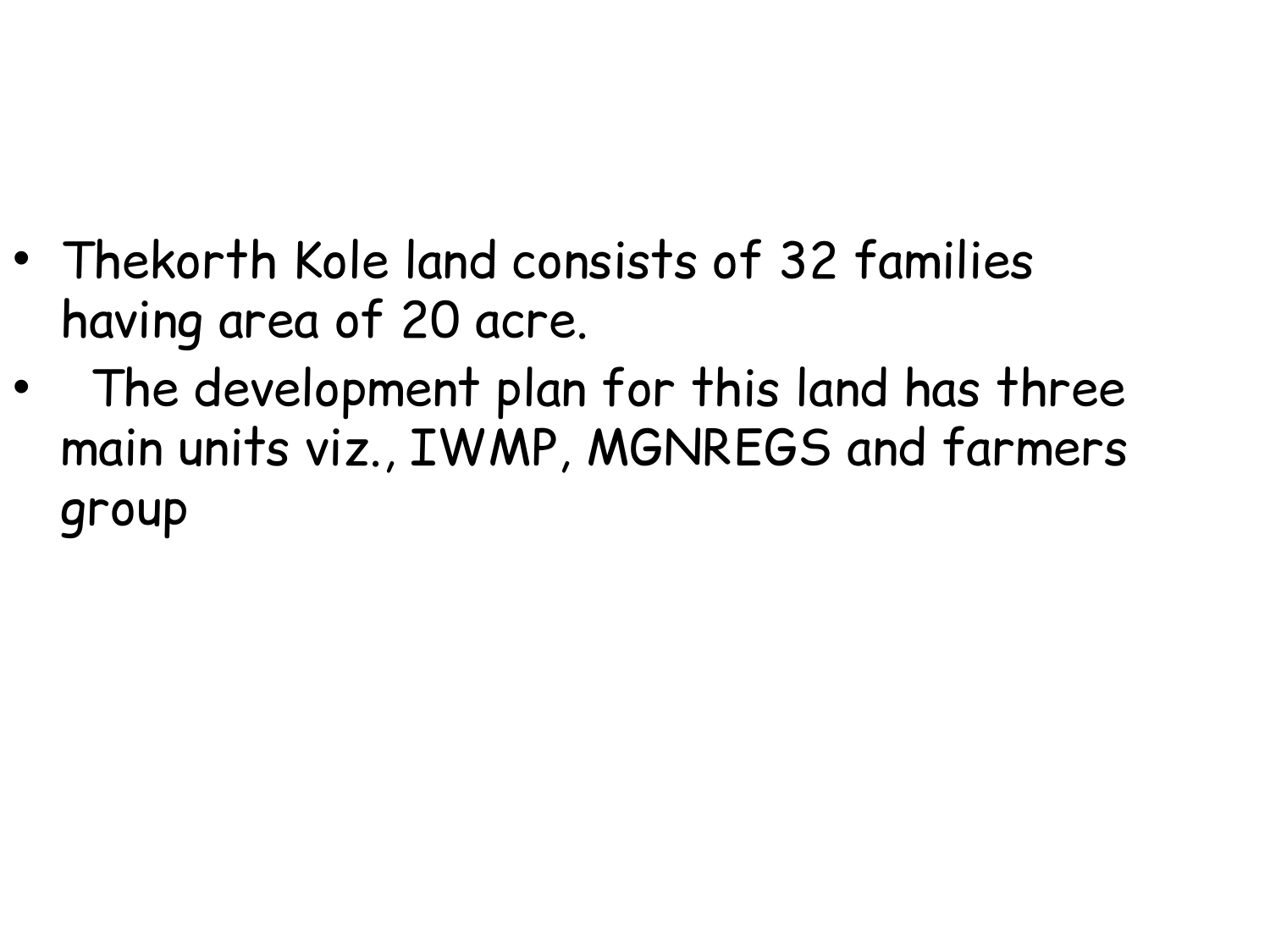

Thekorth Kole land consists of 32 families having area of 20 acre.
  The development plan for this land has three main units viz., IWMP, MGNREGS and farmers group